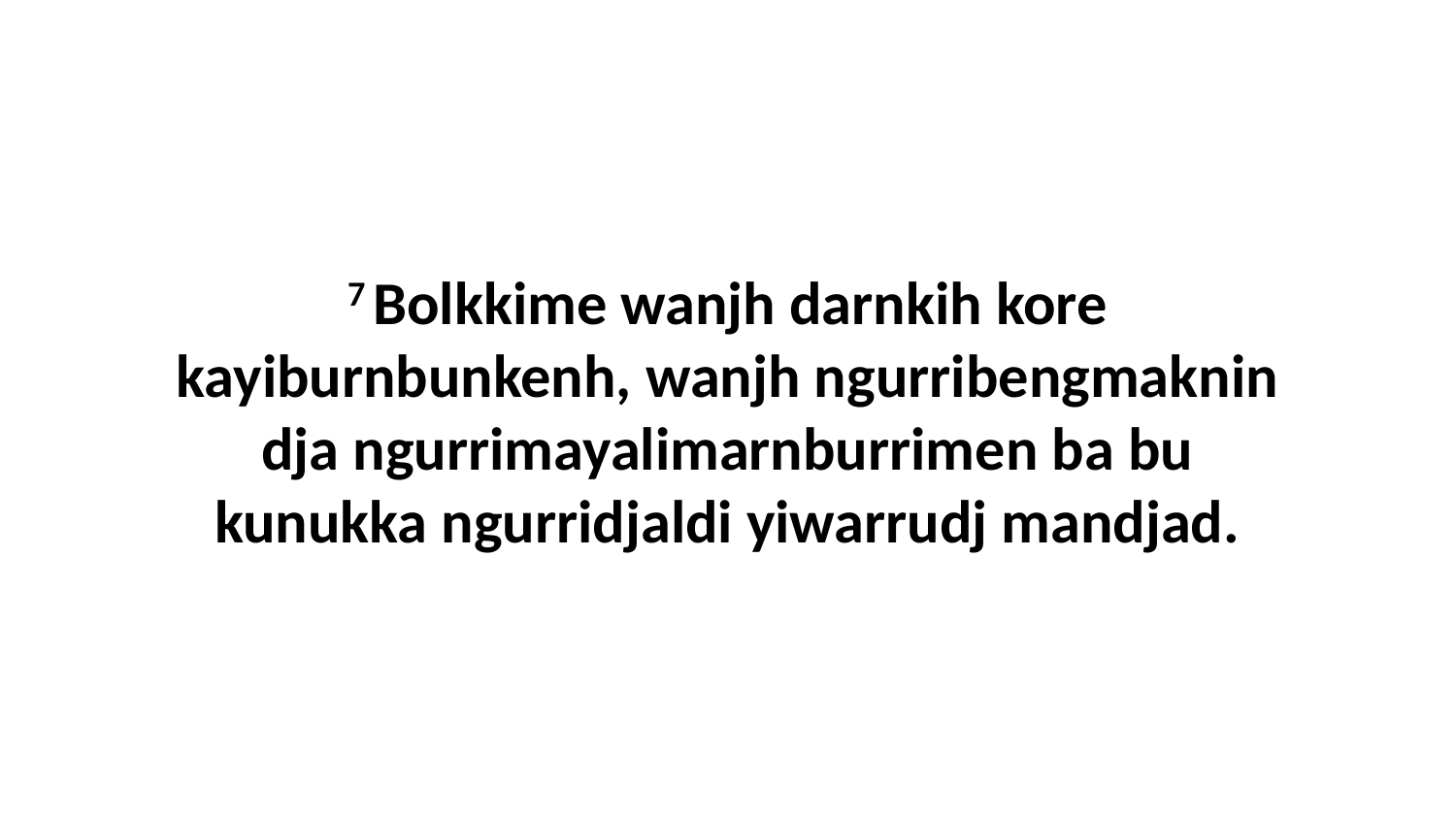

7 Bolkkime wanjh darnkih kore kayiburnbunkenh, wanjh ngurribengmaknin dja ngurrimayalimarnburrimen ba bu kunukka ngurridjaldi yiwarrudj mandjad.